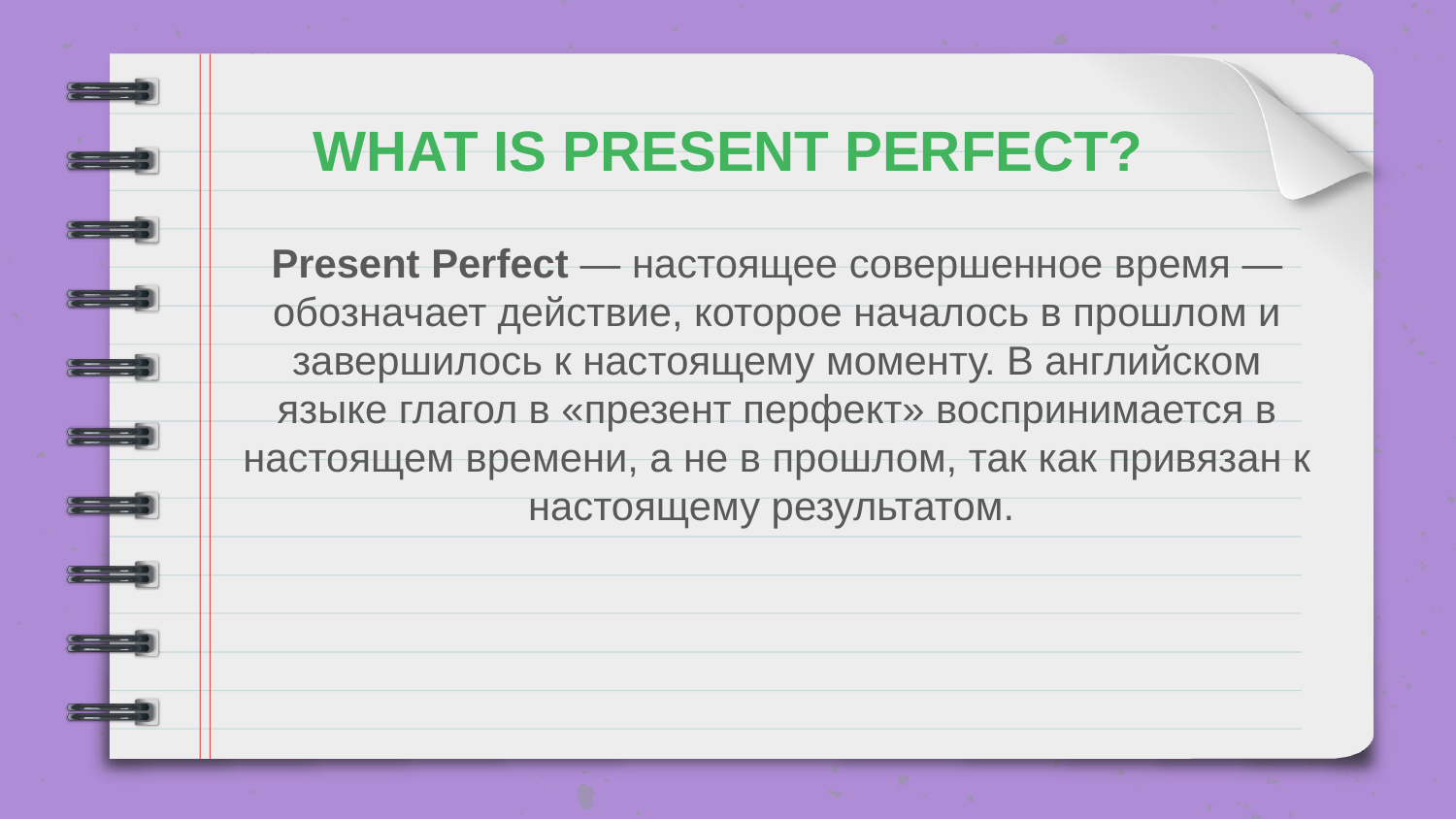

# WHAT IS PRESENT PERFECT?
Present Perfect — настоящее совершенное время — обозначает действие, которое началось в прошлом и завершилось к настоящему моменту. В английском языке глагол в «презент перфект» воспринимается в настоящем времени, а не в прошлом, так как привязан к настоящему результатом.